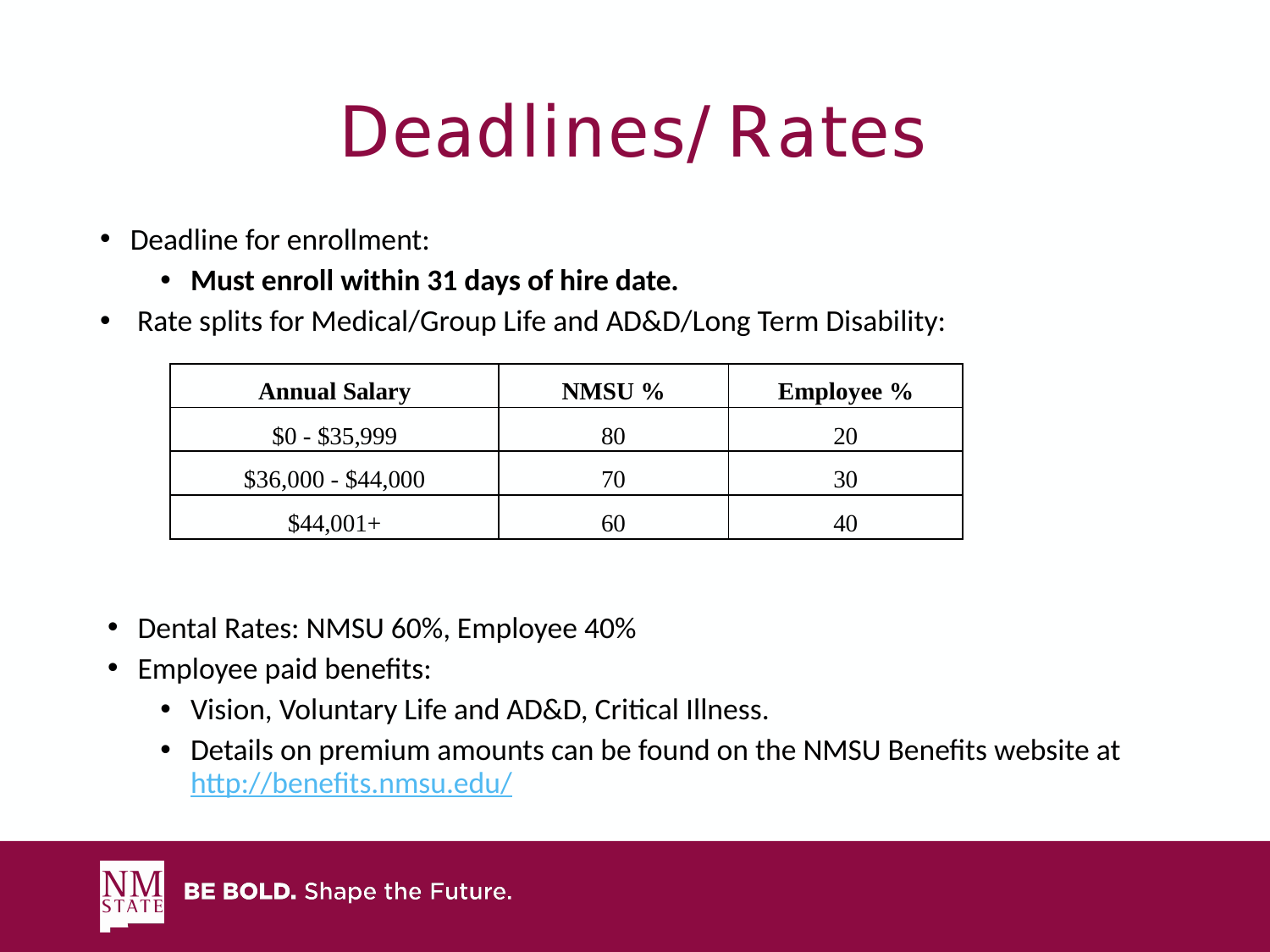

# Deadlines/Rates
Deadline for enrollment:
Must enroll within 31 days of hire date.
Rate splits for Medical/Group Life and AD&D/Long Term Disability:

Dental Rates: NMSU 60%, Employee 40%
Employee paid benefits:
Vision, Voluntary Life and AD&D, Critical Illness.
Details on premium amounts can be found on the NMSU Benefits website at http://benefits.nmsu.edu/

| Annual Salary | NMSU % | Employee % |
| --- | --- | --- |
| $0 - $35,999 | 80 | 20 |
| $36,000 - $44,000 | 70 | 30 |
| $44,001+ | 60 | 40 |